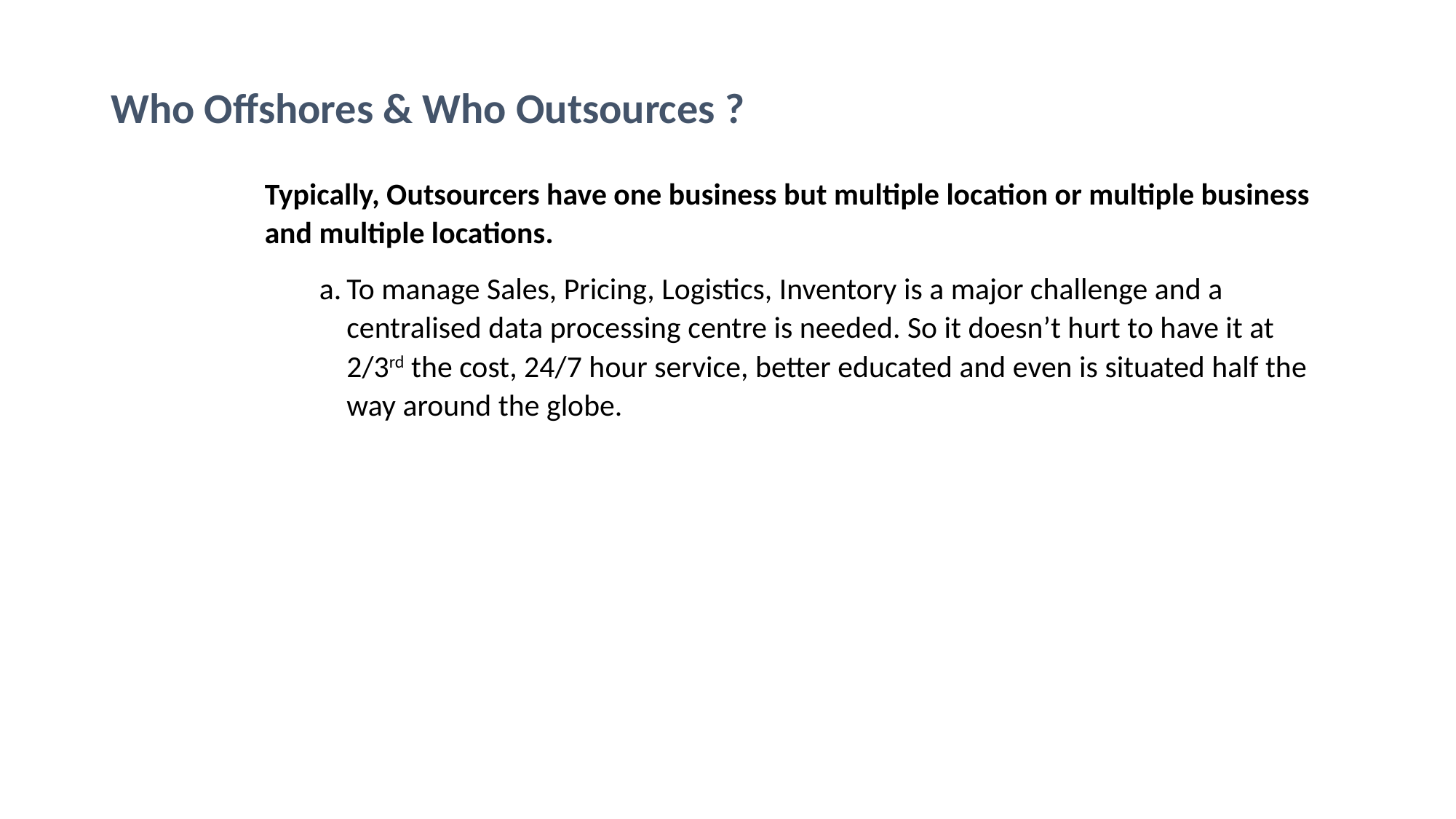

# Who Offshores & Who Outsources ?
Typically, Outsourcers have one business but multiple location or multiple business and multiple locations.
To manage Sales, Pricing, Logistics, Inventory is a major challenge and a centralised data processing centre is needed. So it doesn’t hurt to have it at 2/3rd the cost, 24/7 hour service, better educated and even is situated half the way around the globe.